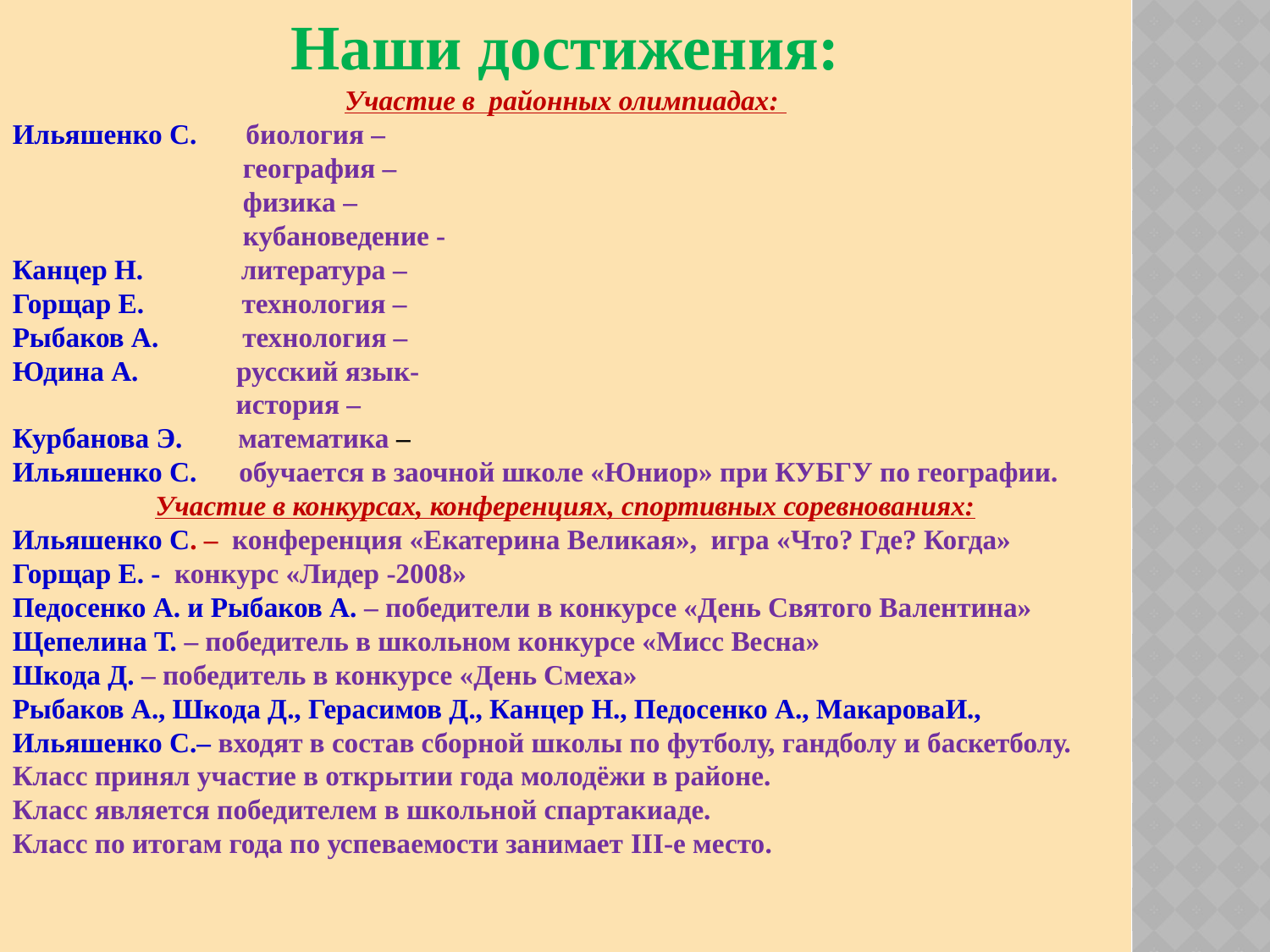

Наши достижения:
Участие в  районных олимпиадах:
Ильяшенко С.       биология –
                                 география –
                                 физика –
                                 кубановедение -
Канцер Н.              литература –
Горщар Е.              технология –
Рыбаков А.            технология –
Юдина А.              русский язык-
                                история –
Курбанова Э.        математика –
Ильяшенко С.      обучается в заочной школе «Юниор» при КУБГУ по географии.
Участие в конкурсах, конференциях, спортивных соревнованиях:
Ильяшенко С. –  конференция «Екатерина Великая»,  игра «Что? Где? Когда»
Горщар Е. -  конкурс «Лидер -2008»
Педосенко А. и Рыбаков А. – победители в конкурсе «День Святого Валентина»
Щепелина Т. – победитель в школьном конкурсе «Мисс Весна»
Шкода Д. – победитель в конкурсе «День Смеха»
Рыбаков А., Шкода Д., Герасимов Д., Канцер Н., Педосенко А., МакароваИ., Ильяшенко С.– входят в состав сборной школы по футболу, гандболу и баскетболу.
Класс принял участие в открытии года молодёжи в районе.
Класс является победителем в школьной спартакиаде.
Класс по итогам года по успеваемости занимает III-е место.